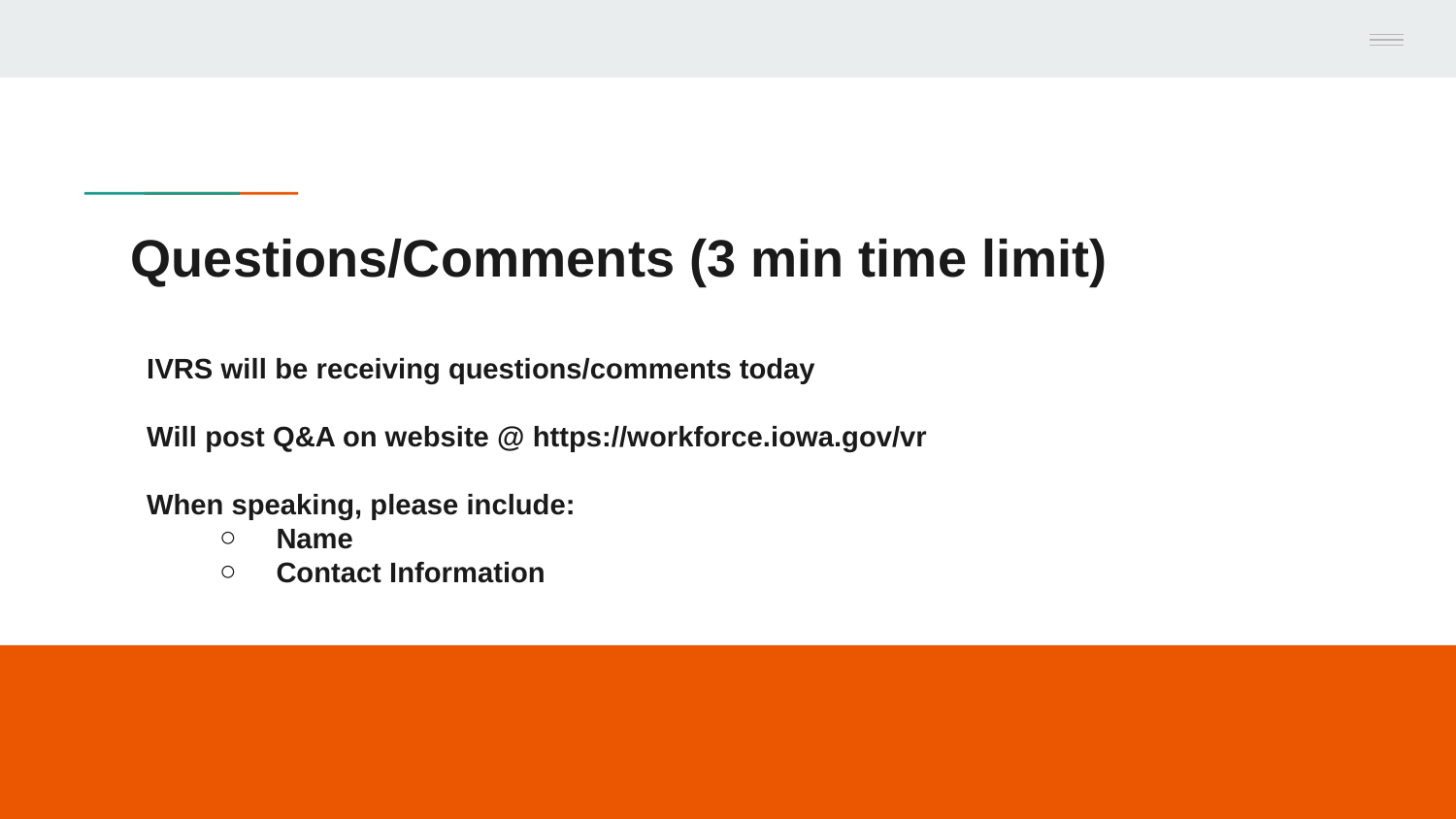

# Questions/Comments (3 min time limit)

IVRS will be receiving questions/comments today
Will post Q&A on website @ https://workforce.iowa.gov/vr
When speaking, please include:
Name
Contact Information